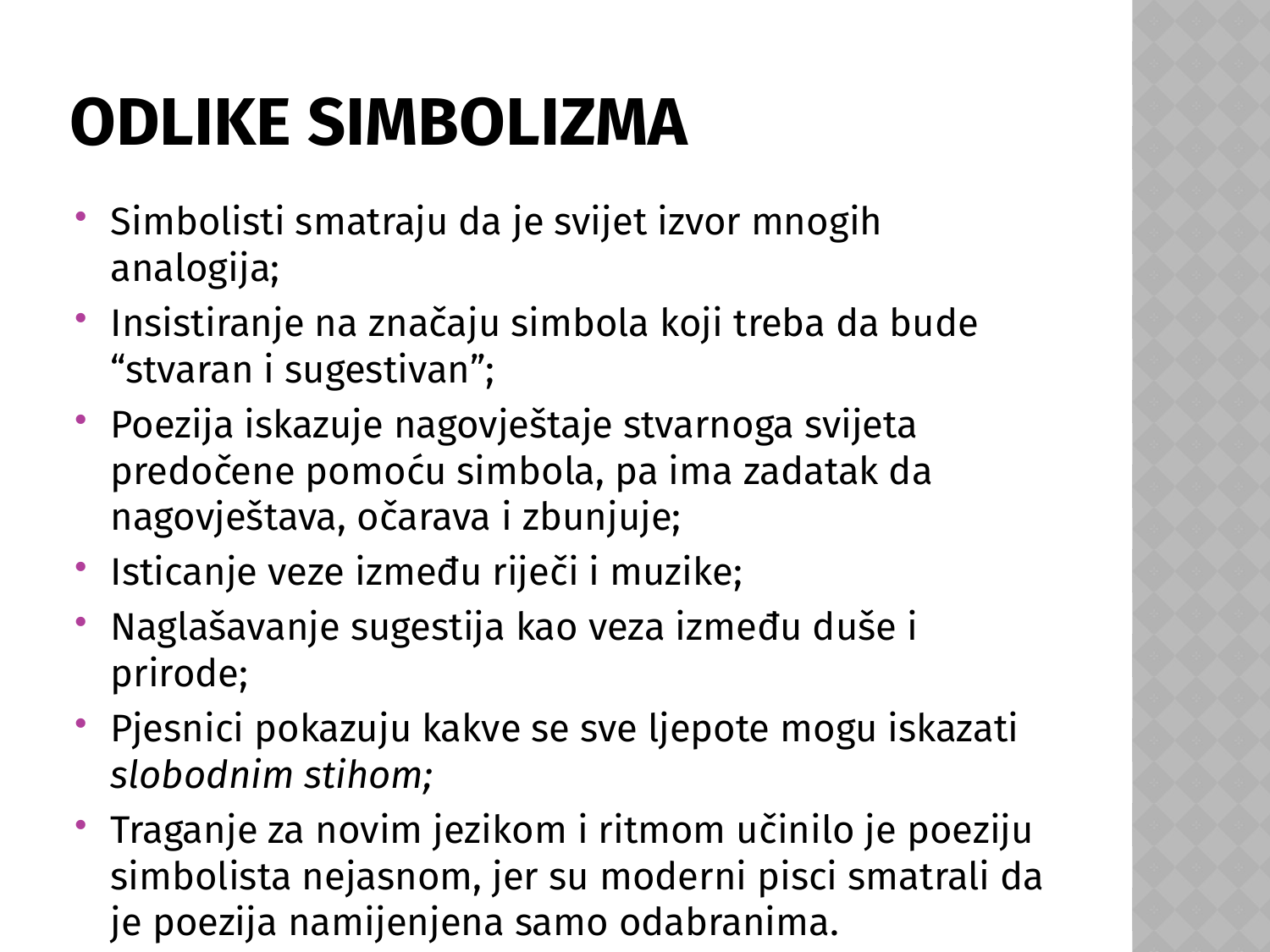

# Odlike simbolizma
Simbolisti smatraju da je svijet izvor mnogih analogija;
Insistiranje na značaju simbola koji treba da bude “stvaran i sugestivan”;
Poezija iskazuje nagovještaje stvarnoga svijeta predočene pomoću simbola, pa ima zadatak da nagovještava, očarava i zbunjuje;
Isticanje veze između riječi i muzike;
Naglašavanje sugestija kao veza između duše i prirode;
Pjesnici pokazuju kakve se sve ljepote mogu iskazati slobodnim stihom;
Traganje za novim jezikom i ritmom učinilo je poeziju simbolista nejasnom, jer su moderni pisci smatrali da je poezija namijenjena samo odabranima.